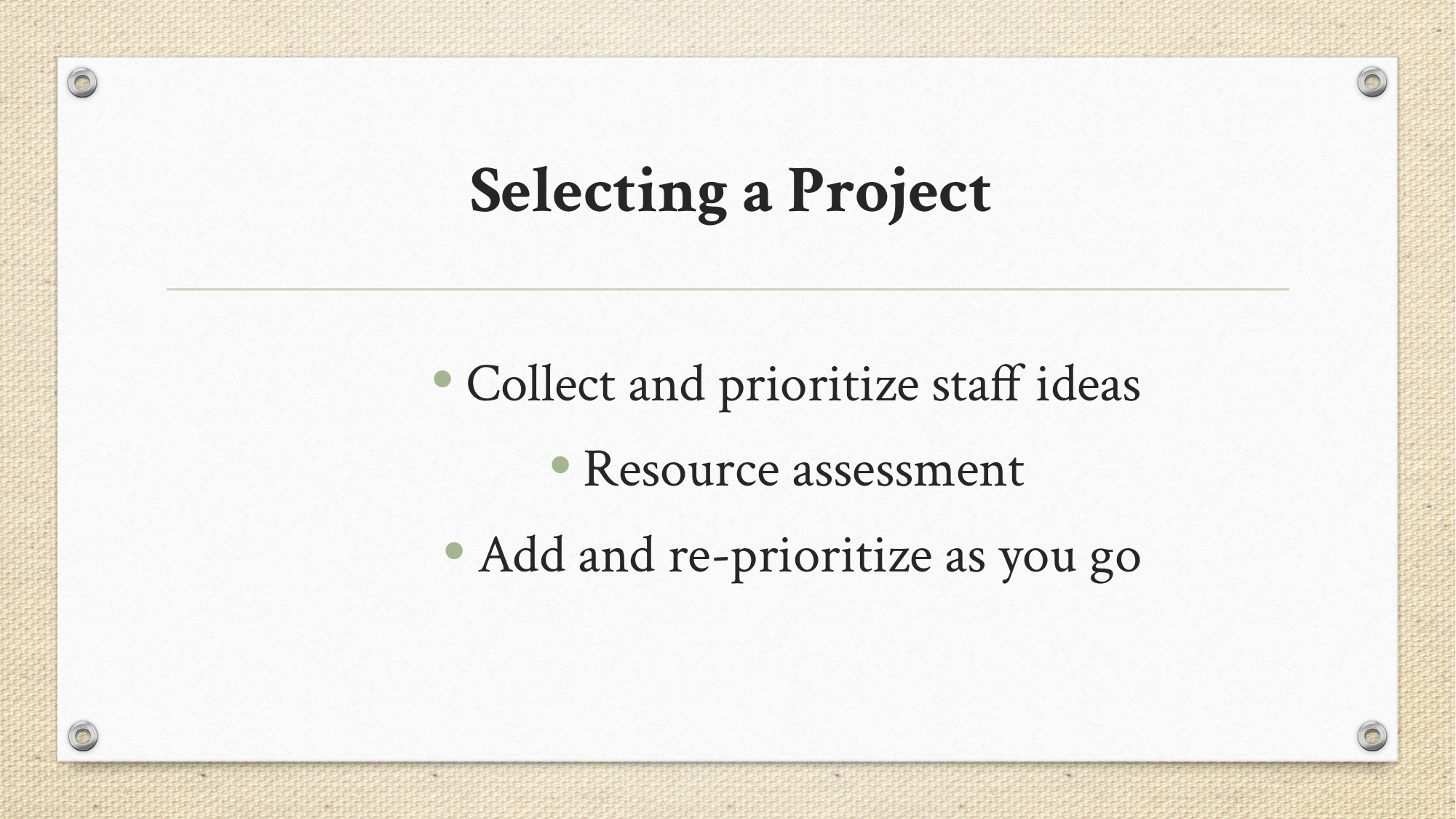

# Selecting a Project
Collect and prioritize staff ideas
Resource assessment
Add and re-prioritize as you go